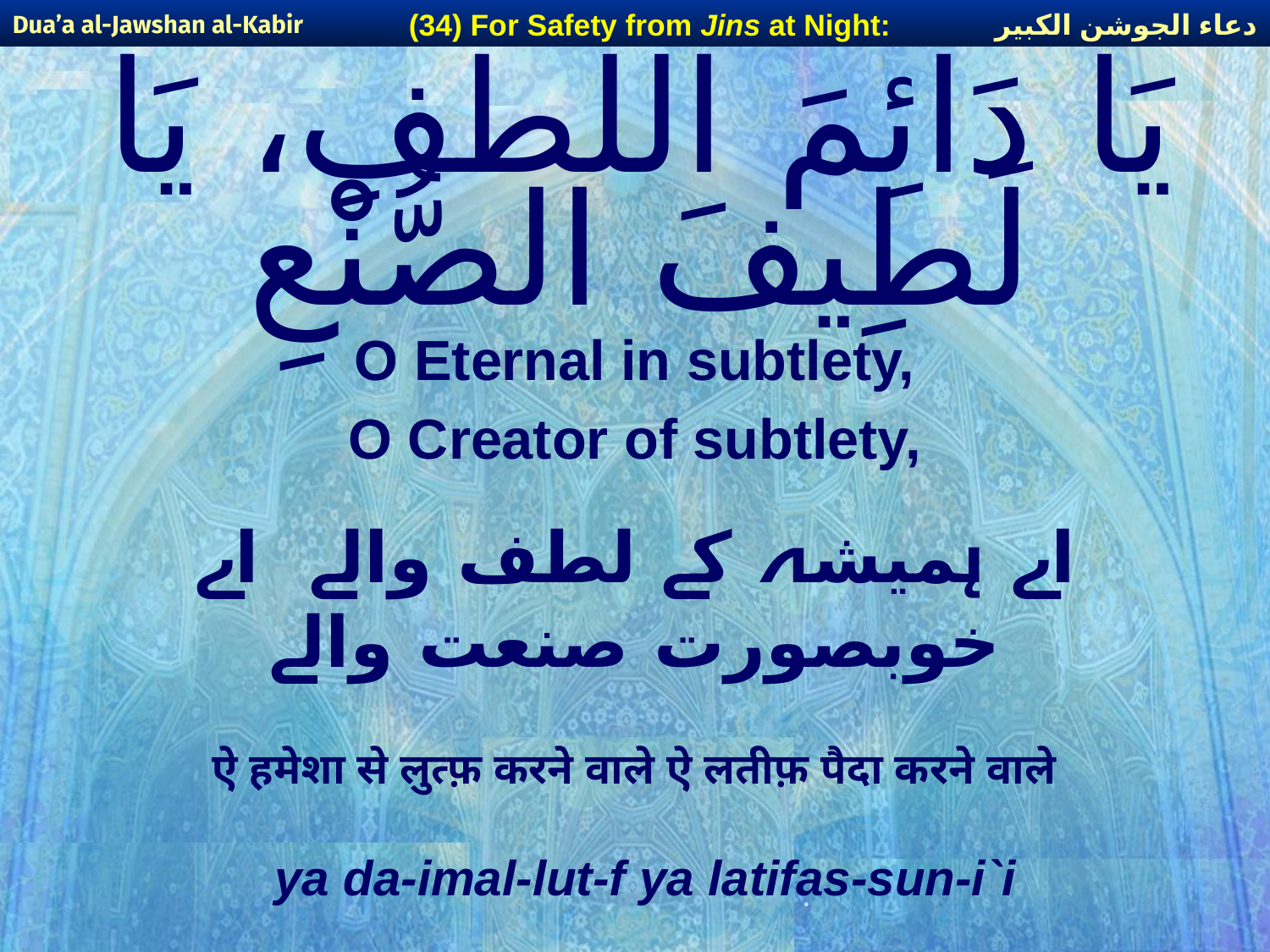

دعاء الجوشن الكبير
(34) For Safety from Jins at Night:
Dua’a al-Jawshan al-Kabir
# يَا دَائِمَ اللُّطْفِ، يَا لَطِيفَ الصُّنْعِ
O Eternal in subtlety,
O Creator of subtlety,
اے ہمیشہ کے لطف والے  اے خوبصورت صنعت والے
ऐ हमेशा से लुत्फ़ करने वाले ऐ लतीफ़ पैदा करने वाले
ya da-imal-lut-f ya latifas-sun-i`i